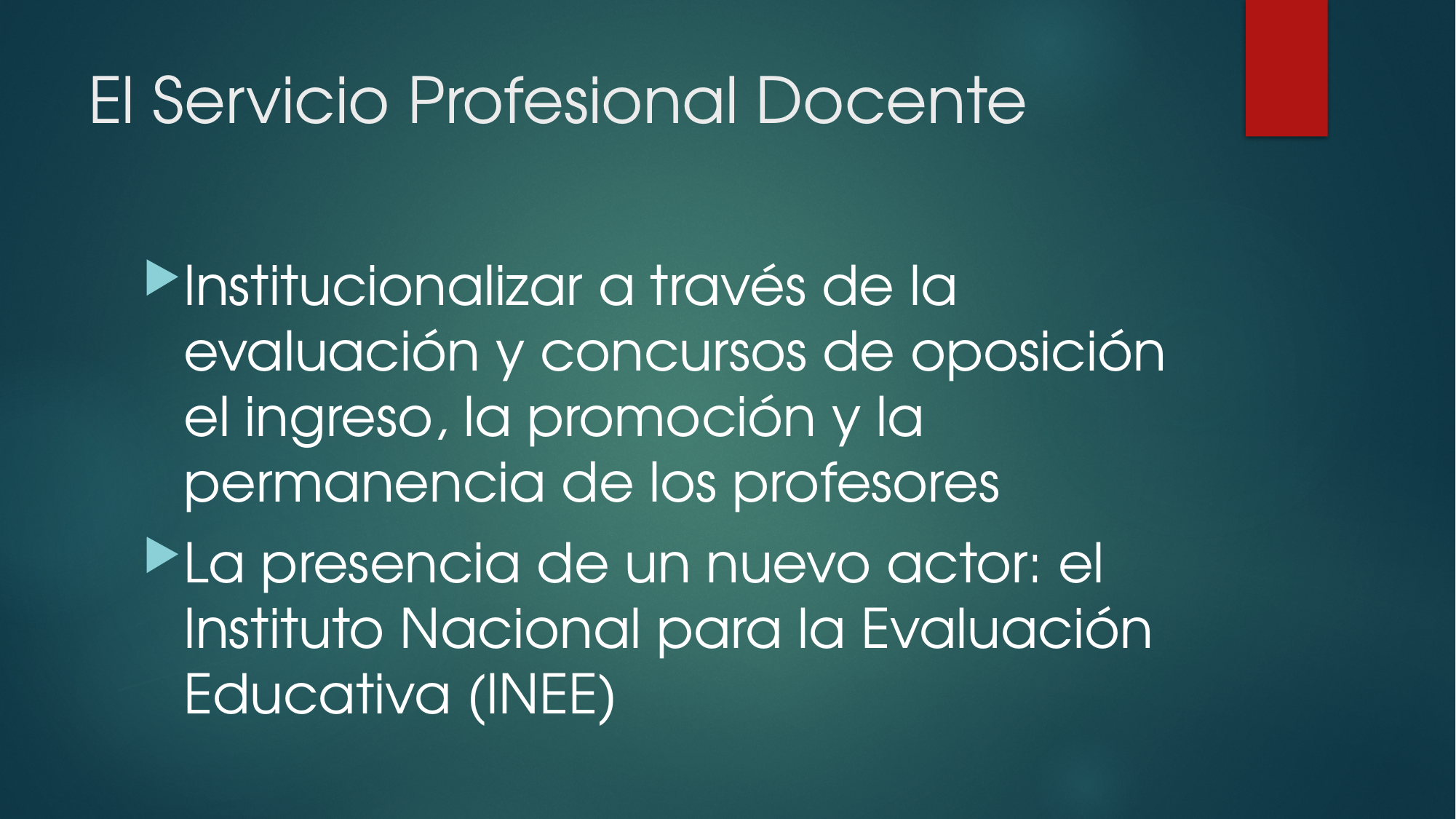

# El Servicio Profesional Docente
Institucionalizar a través de la evaluación y concursos de oposición el ingreso, la promoción y la permanencia de los profesores
La presencia de un nuevo actor: el Instituto Nacional para la Evaluación Educativa (INEE)